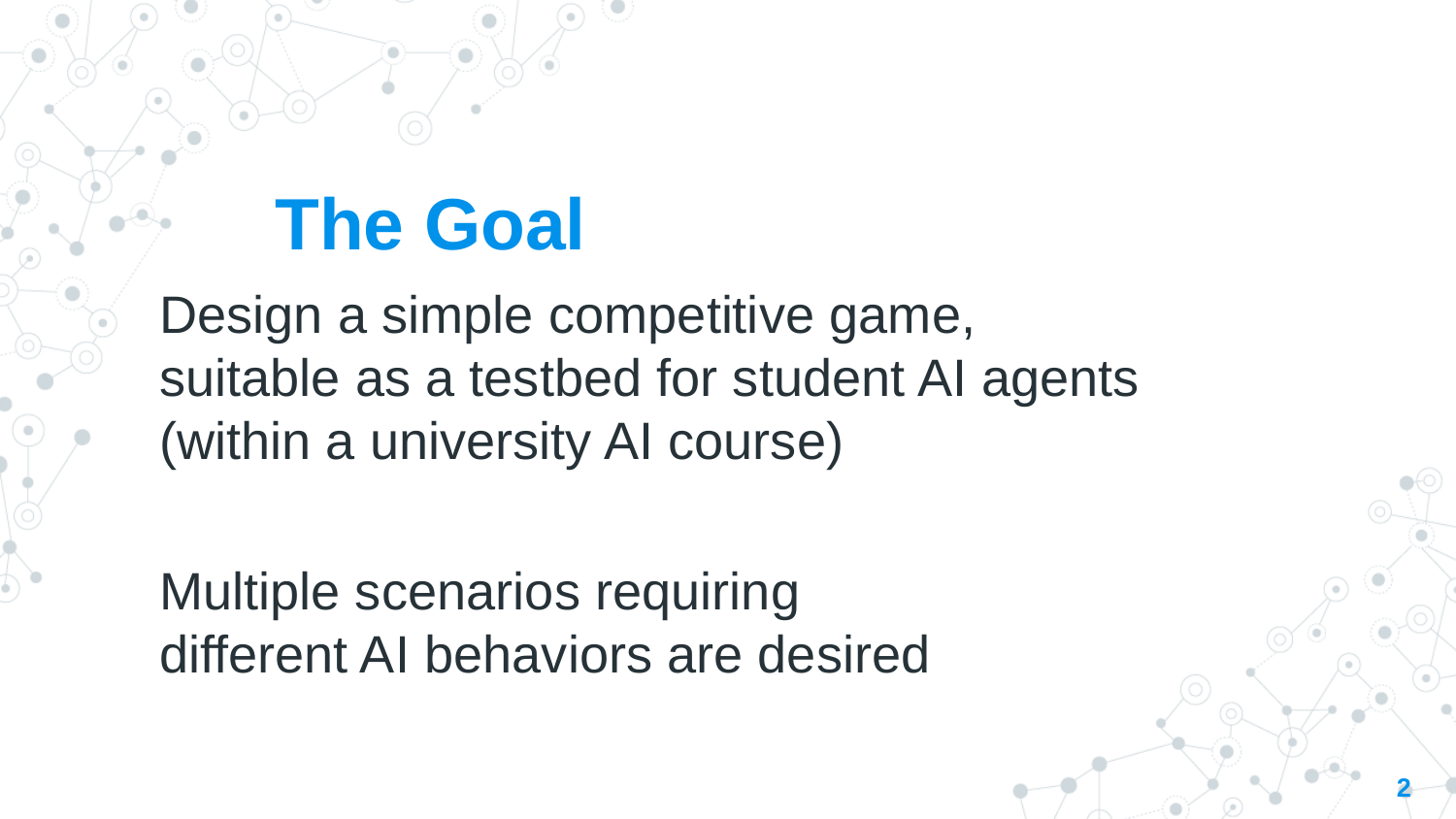

The Goal
Design a simple competitive game,
suitable as a testbed for student AI agents
(within a university AI course)

Multiple scenarios requiring
different AI behaviors are desired
2